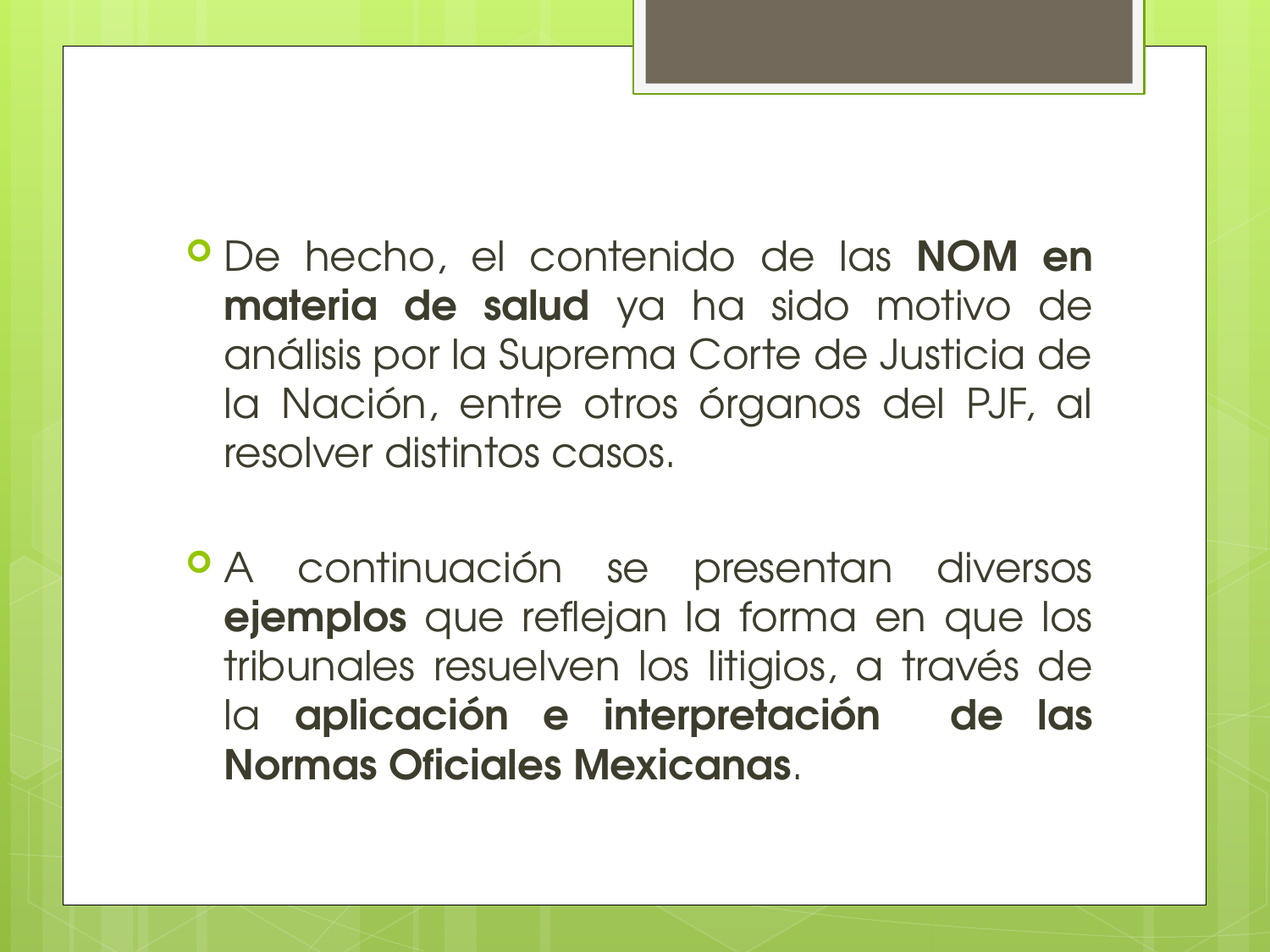

De hecho, el contenido de las NOM en materia de salud ya ha sido motivo de análisis por la Suprema Corte de Justicia de la Nación, entre otros órganos del PJF, al resolver distintos casos.

A continuación se presentan diversos ejemplos que reflejan la forma en que los tribunales resuelven los litigios, a través de la aplicación e interpretación  de las Normas Oficiales Mexicanas.